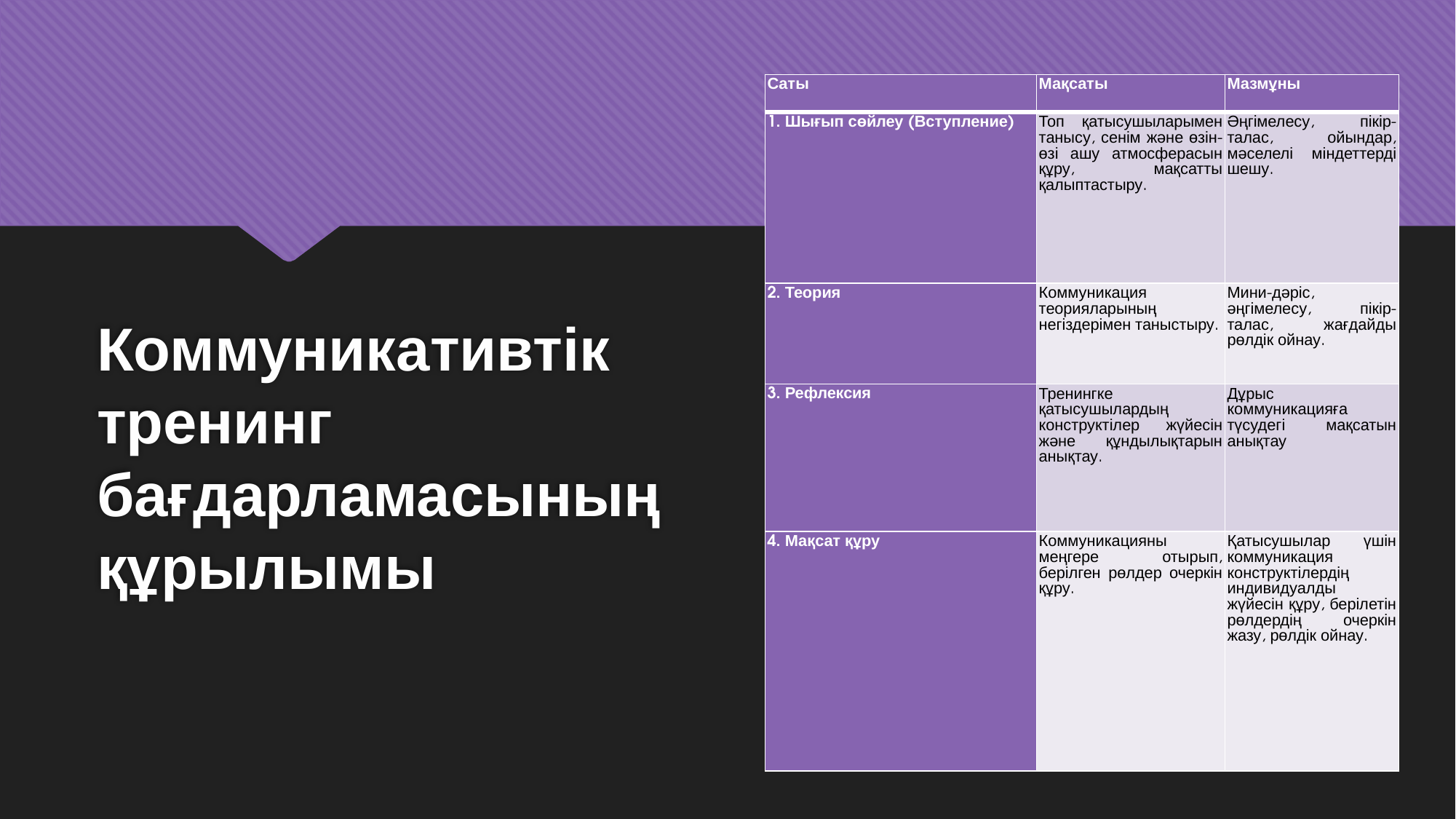

# Коммуникативтік тренинг бағдарламасының құрылымы
| Саты | Мақсаты | Мазмұны |
| --- | --- | --- |
| 1. Шығып сөйлеу (Вступление) | Топ қатысушыларымен танысу, сенім және өзін-өзі ашу атмосферасын құру, мақсатты қалыптастыру. | Әңгімелесу, пікір-талас, ойындар, мәселелі міндеттерді шешу. |
| 2. Теория | Коммуникация теорияларының негіздерімен таныстыру. | Мини-дәріс, әңгімелесу, пікір-талас, жағдайды рөлдік ойнау. |
| 3. Рефлексия | Тренингке қатысушылардың конструктілер жүйесін және құндылықтарын анықтау. | Дұрыс коммуникацияға түсудегі мақсатын анықтау |
| 4. Мақсат құру | Коммуникацияны меңгере отырып, берілген рөлдер очеркін құру. | Қатысушылар үшін коммуникация конструктілердің индивидуалды жүйесін құру, берілетін рөлдердің очеркін жазу, рөлдік ойнау. |